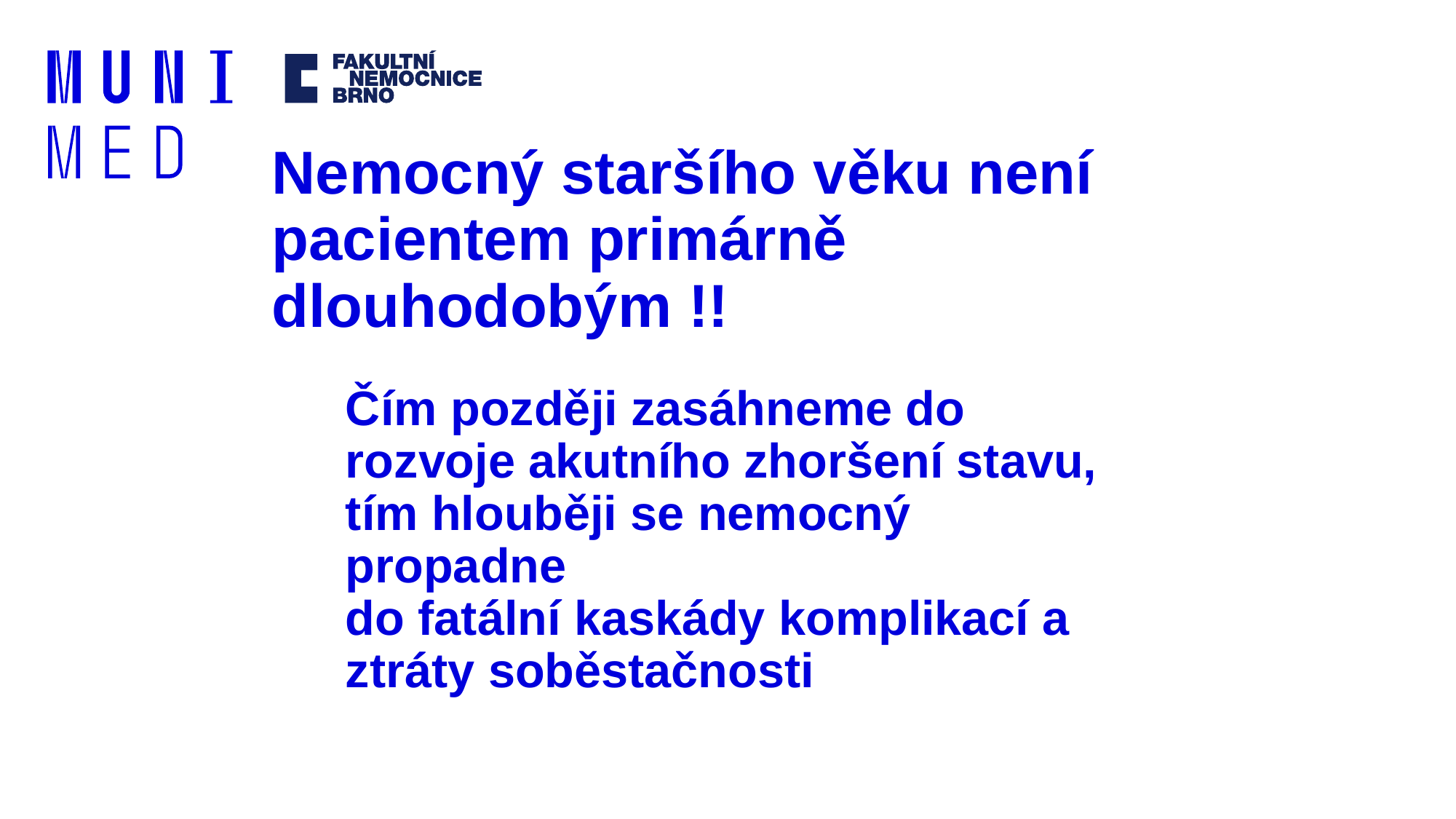

# Nemocný staršího věku není pacientem primárně dlouhodobým !!
Čím později zasáhneme do rozvoje akutního zhoršení stavu, tím hlouběji se nemocný propadne
do fatální kaskády komplikací a ztráty soběstačnosti